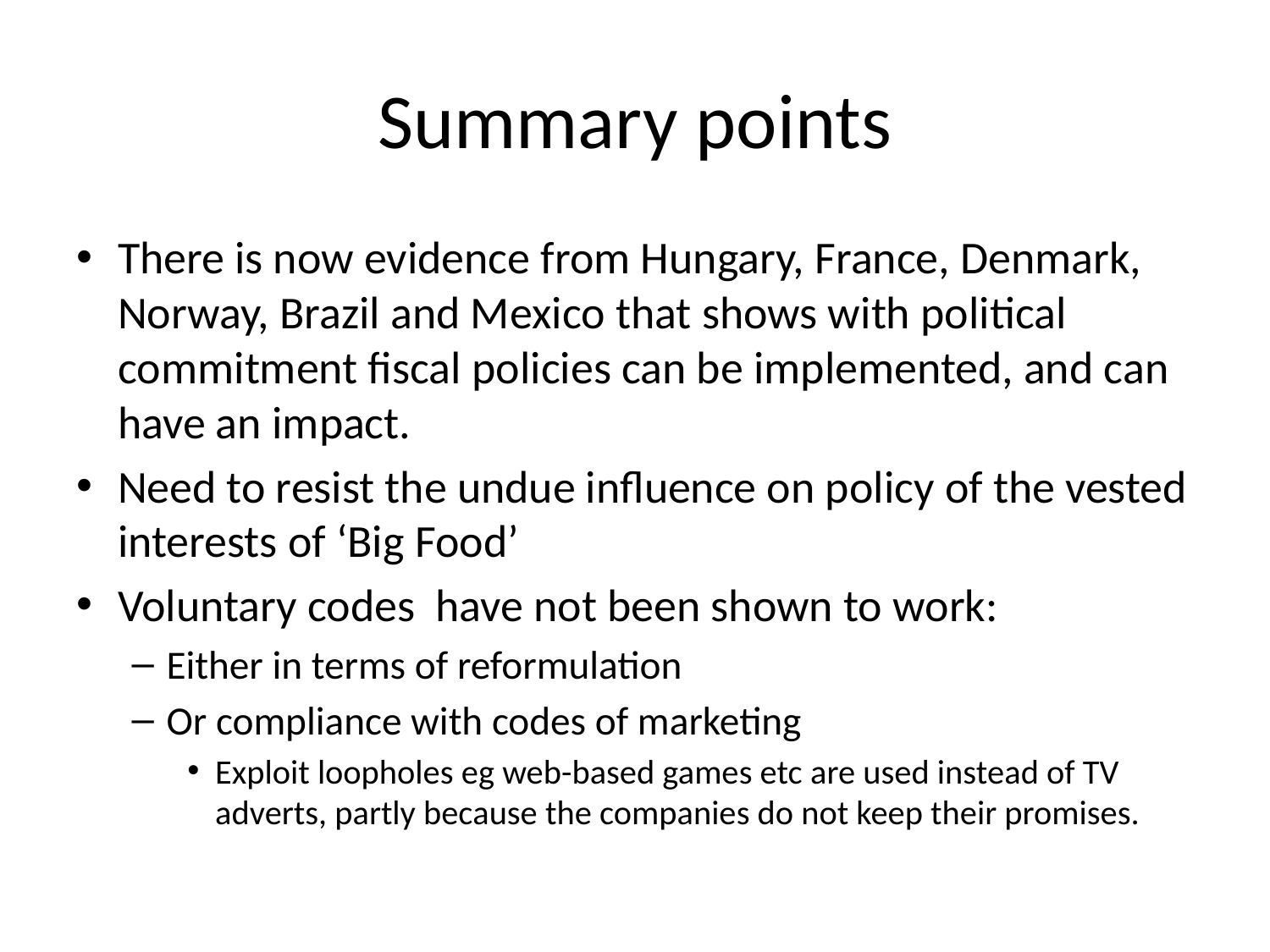

# Summary points
There is now evidence from Hungary, France, Denmark, Norway, Brazil and Mexico that shows with political commitment fiscal policies can be implemented, and can have an impact.
Need to resist the undue influence on policy of the vested interests of ‘Big Food’
Voluntary codes  have not been shown to work:
Either in terms of reformulation
Or compliance with codes of marketing
Exploit loopholes eg web-based games etc are used instead of TV adverts, partly because the companies do not keep their promises.